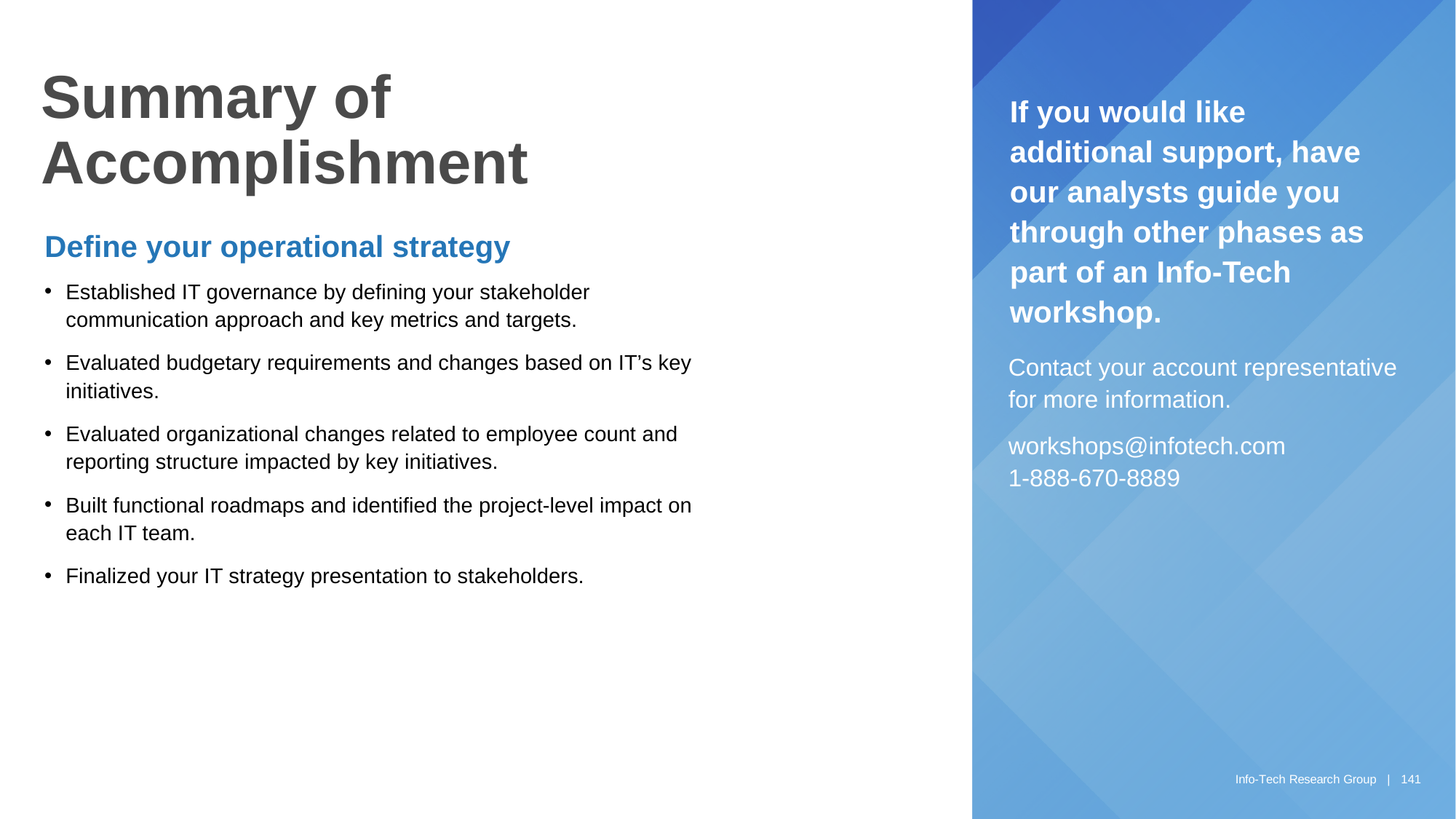

Define your operational strategy
Established IT governance by defining your stakeholder communication approach and key metrics and targets.
Evaluated budgetary requirements and changes based on IT’s key initiatives.
Evaluated organizational changes related to employee count and reporting structure impacted by key initiatives.
Built functional roadmaps and identified the project-level impact on each IT team.
Finalized your IT strategy presentation to stakeholders.